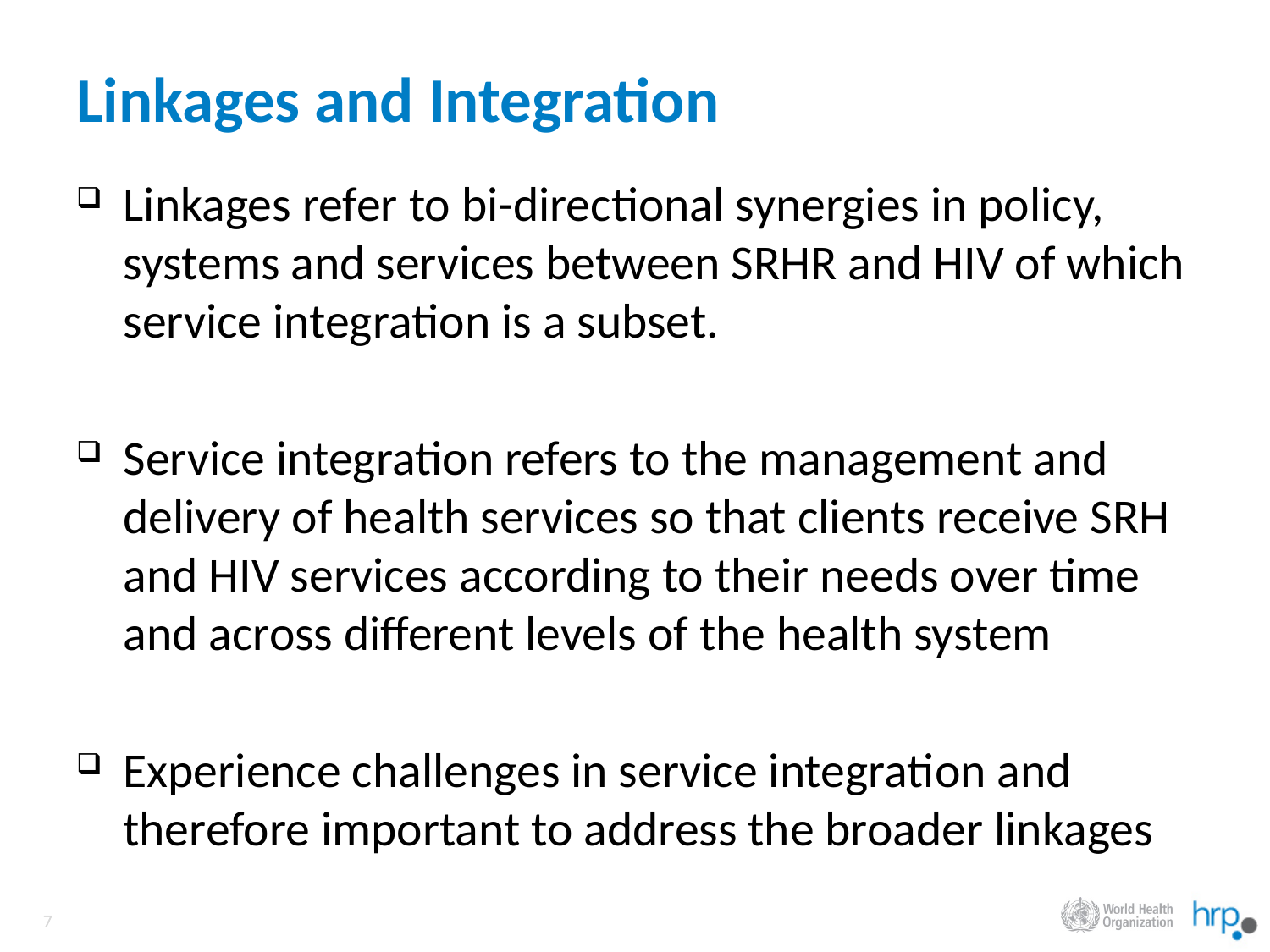

# Linkages and Integration
Linkages refer to bi-directional synergies in policy, systems and services between SRHR and HIV of which service integration is a subset.

Service integration refers to the management and delivery of health services so that clients receive SRH and HIV services according to their needs over time and across different levels of the health system

Experience challenges in service integration and therefore important to address the broader linkages